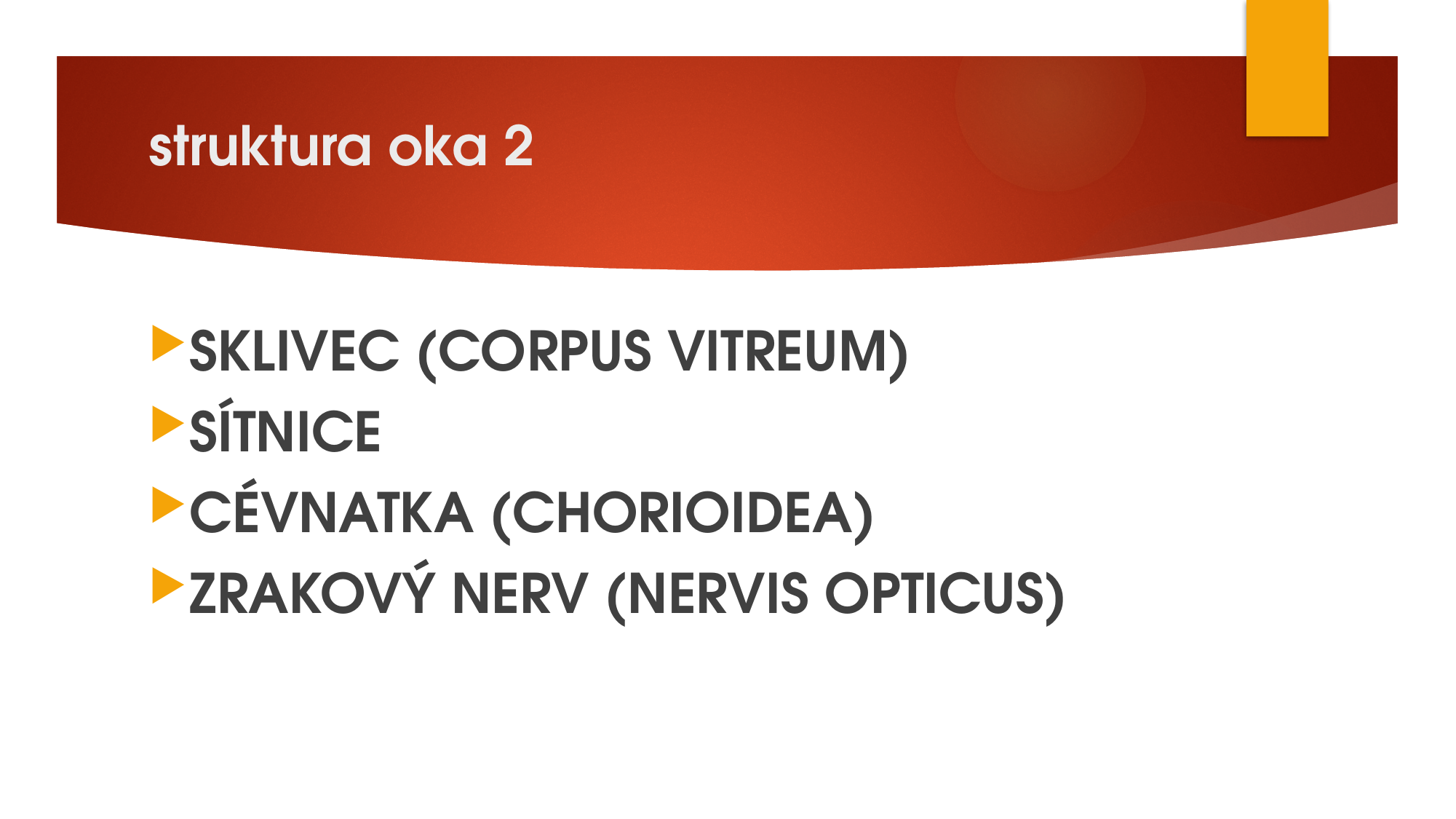

# struktura oka 2
SKLIVEC (CORPUS VITREUM)
SÍTNICE
CÉVNATKA (CHORIOIDEA)
ZRAKOVÝ NERV (NERVIS OPTICUS)